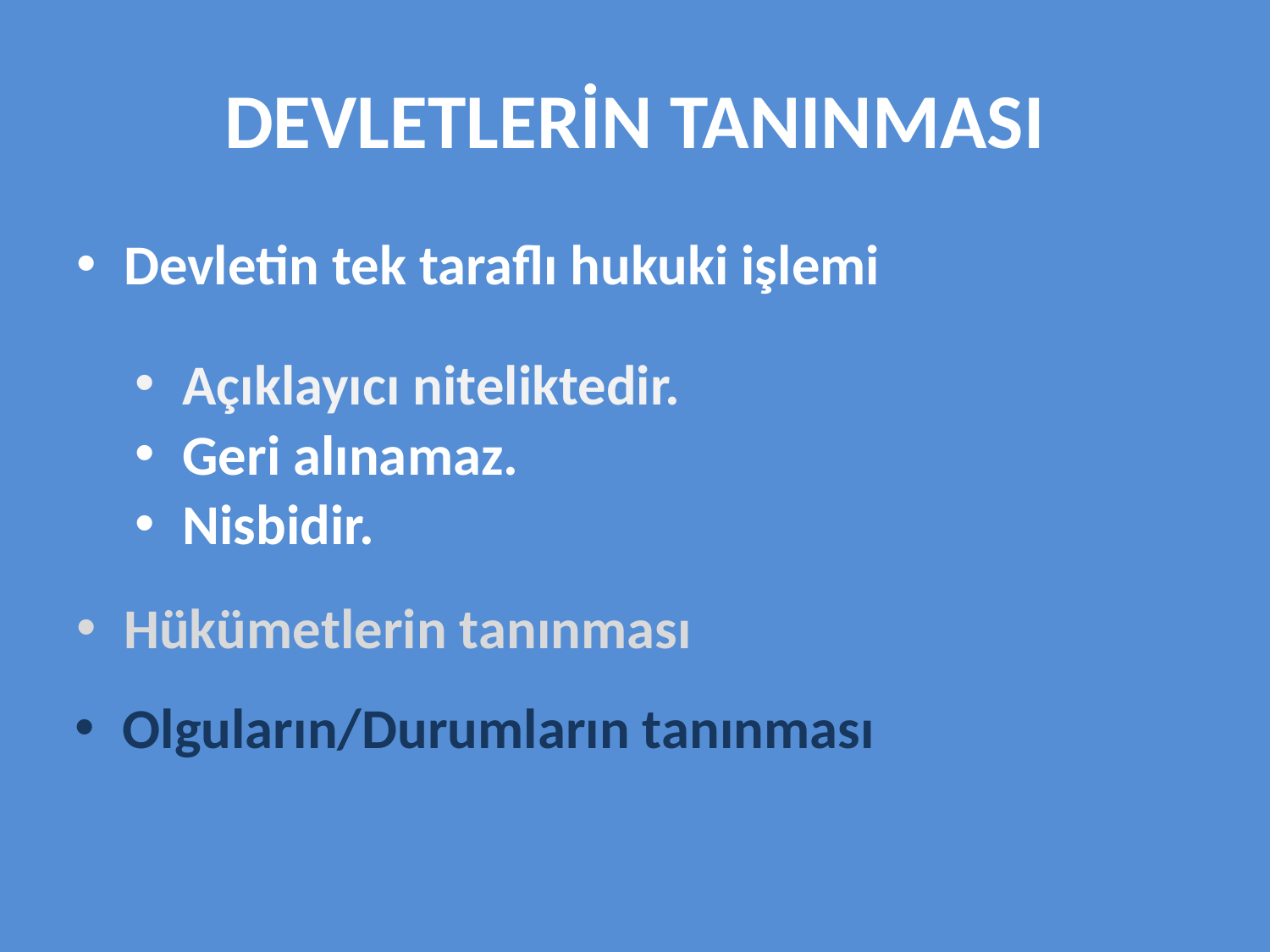

# DEVLETLERİN TANINMASI
Devletin tek taraflı hukuki işlemi
Açıklayıcı niteliktedir.
Geri alınamaz.
Nisbidir.
Hükümetlerin tanınması
Olguların/Durumların tanınması